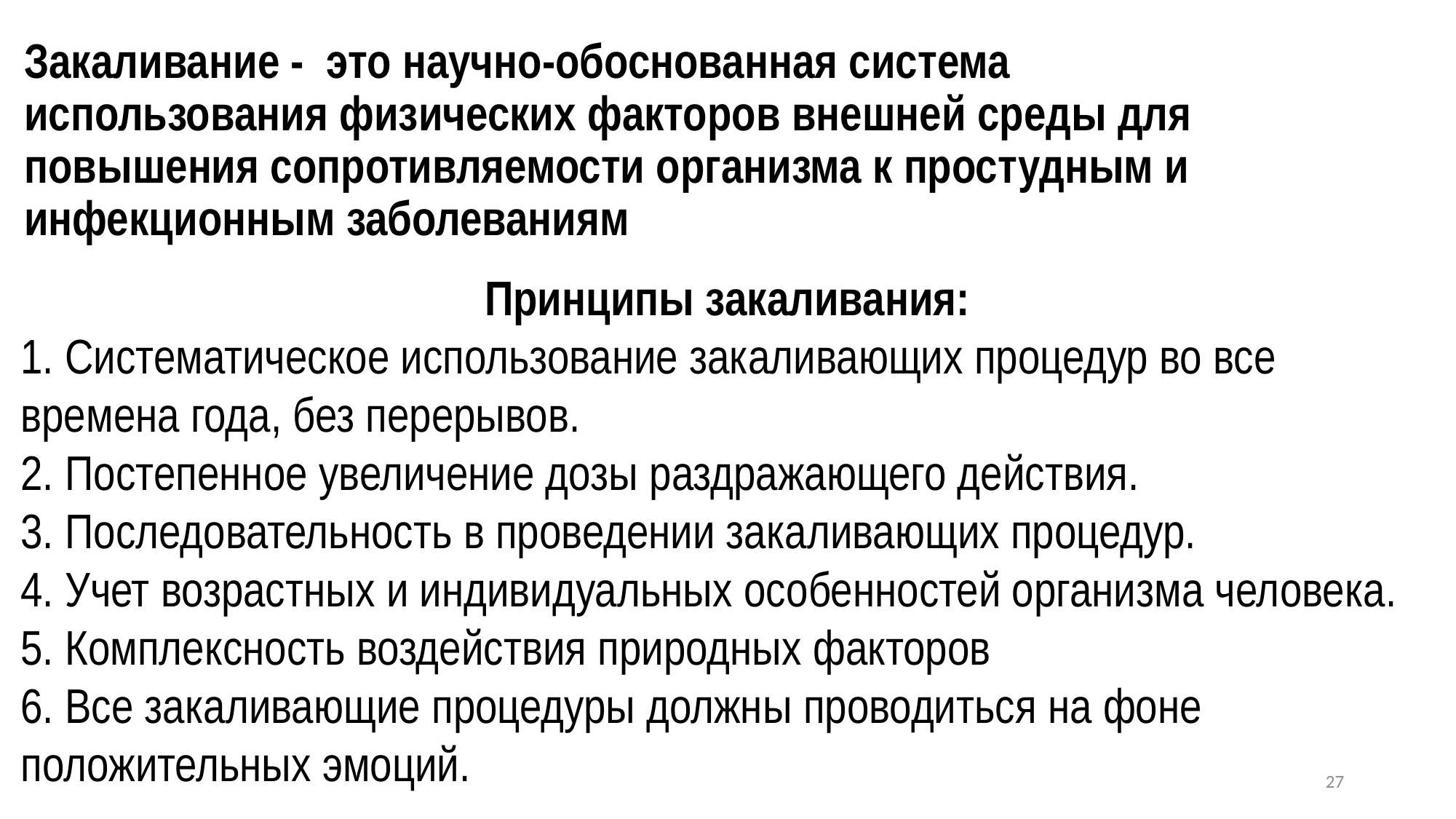

# Закаливание -  это научно-обоснованная система использования физических факторов внешней среды для повышения сопротивляемости организма к простудным и инфекционным заболеваниям
Принципы закаливания:
1. Систематическое использование закаливающих процедур во все времена года, без перерывов.
2. Постепенное увеличение дозы раздражающего действия.
3. Последовательность в проведении закаливающих процедур.
4. Учет возрастных и индивидуальных особенностей организма человека.
5. Комплексность воздействия природных факторов
6. Все закаливающие процедуры должны проводиться на фоне положительных эмоций.
27